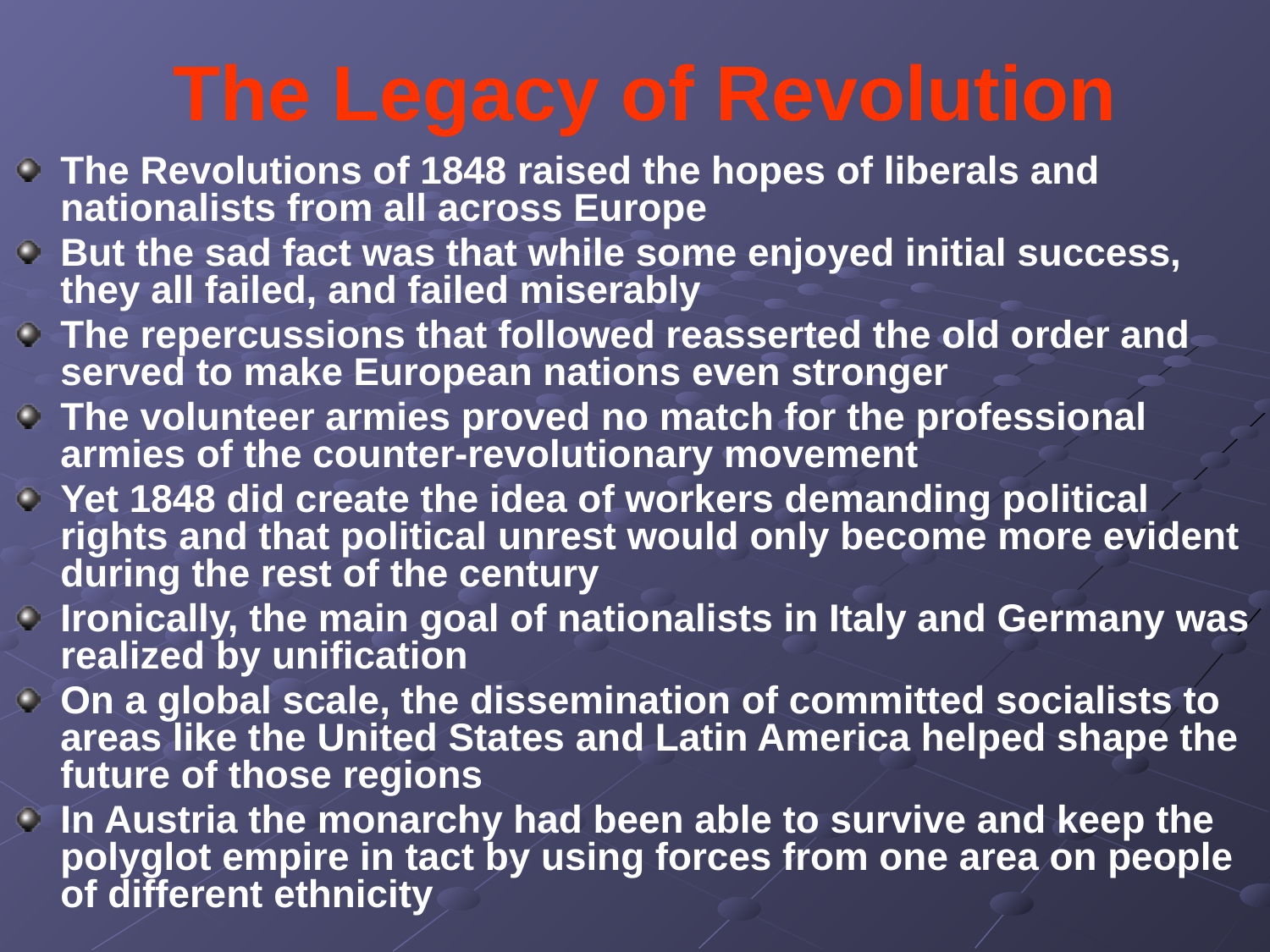

# The Legacy of Revolution
The Revolutions of 1848 raised the hopes of liberals and nationalists from all across Europe
But the sad fact was that while some enjoyed initial success, they all failed, and failed miserably
The repercussions that followed reasserted the old order and served to make European nations even stronger
The volunteer armies proved no match for the professional armies of the counter-revolutionary movement
Yet 1848 did create the idea of workers demanding political rights and that political unrest would only become more evident during the rest of the century
Ironically, the main goal of nationalists in Italy and Germany was realized by unification
On a global scale, the dissemination of committed socialists to areas like the United States and Latin America helped shape the future of those regions
In Austria the monarchy had been able to survive and keep the polyglot empire in tact by using forces from one area on people of different ethnicity